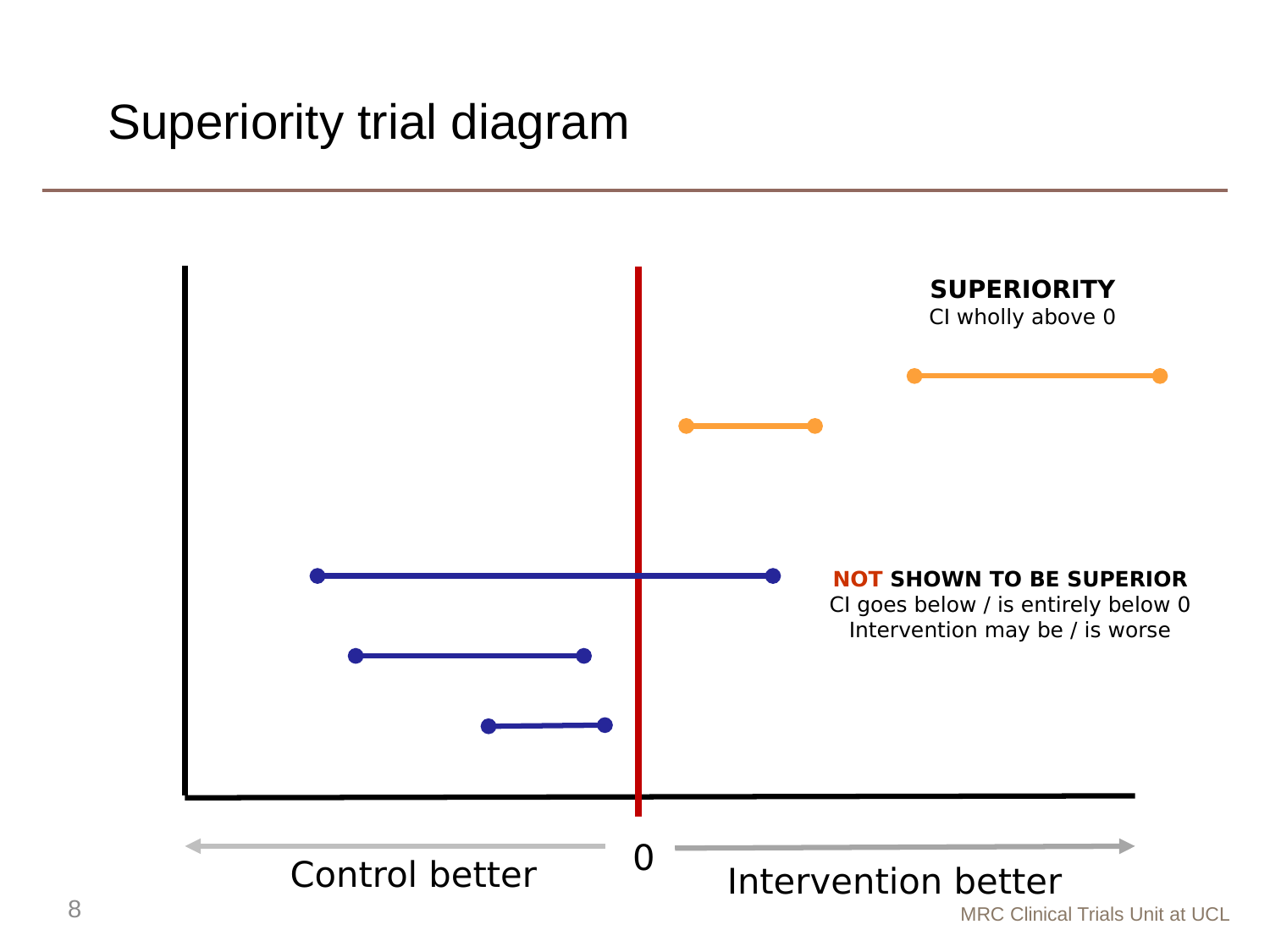

# Superiority trial diagram

SUPERIORITY
CI wholly above 0

NOT SHOWN TO BE SUPERIOR
CI goes below / is entirely below 0
Intervention may be / is worse
0
Control better
Intervention better
8